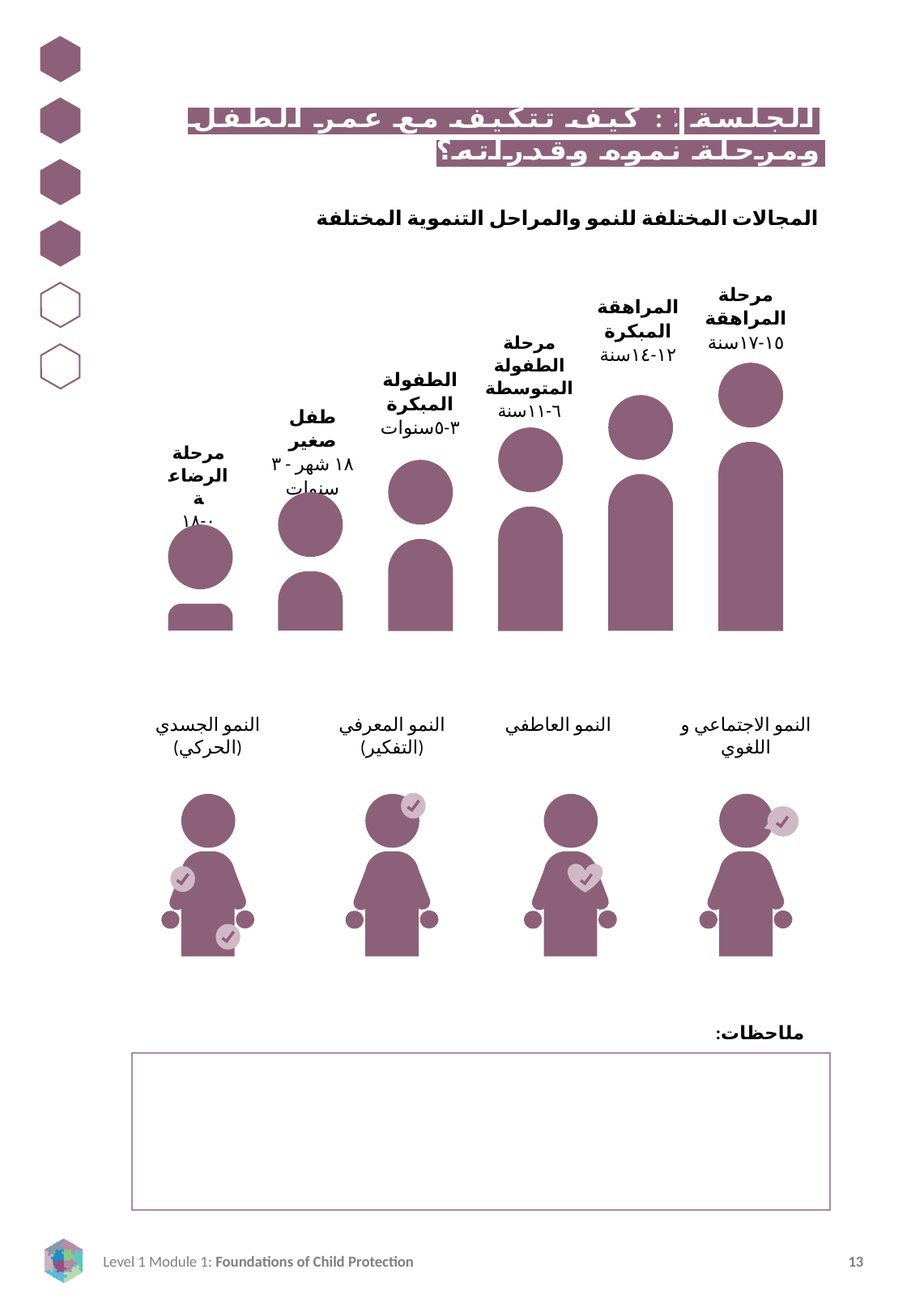

الجلسة ٤: كيف تتكيف مع عمر الطفل ومرحلة نموه وقدراته؟

المجالات المختلفة للنمو والمراحل التنموية المختلفة

مرحلة المراهقة
١٥-١٧سنة

المراهقة المبكرة
١٢-١٤سنة
مرحلة الطفولة المتوسطة
٦-١١سنة

الطفولة المبكرة
٣-٥سنوات

طفل صغير
١٨ شهر - ٣ سنوات

مرحلة الرضاعة
٠-١٨ شهرًا

النمو الجسدي (الحركي)
النمو المعرفي (التفكير)
النمو العاطفي
النمو الاجتماعي و اللغوي

ملاحظات: